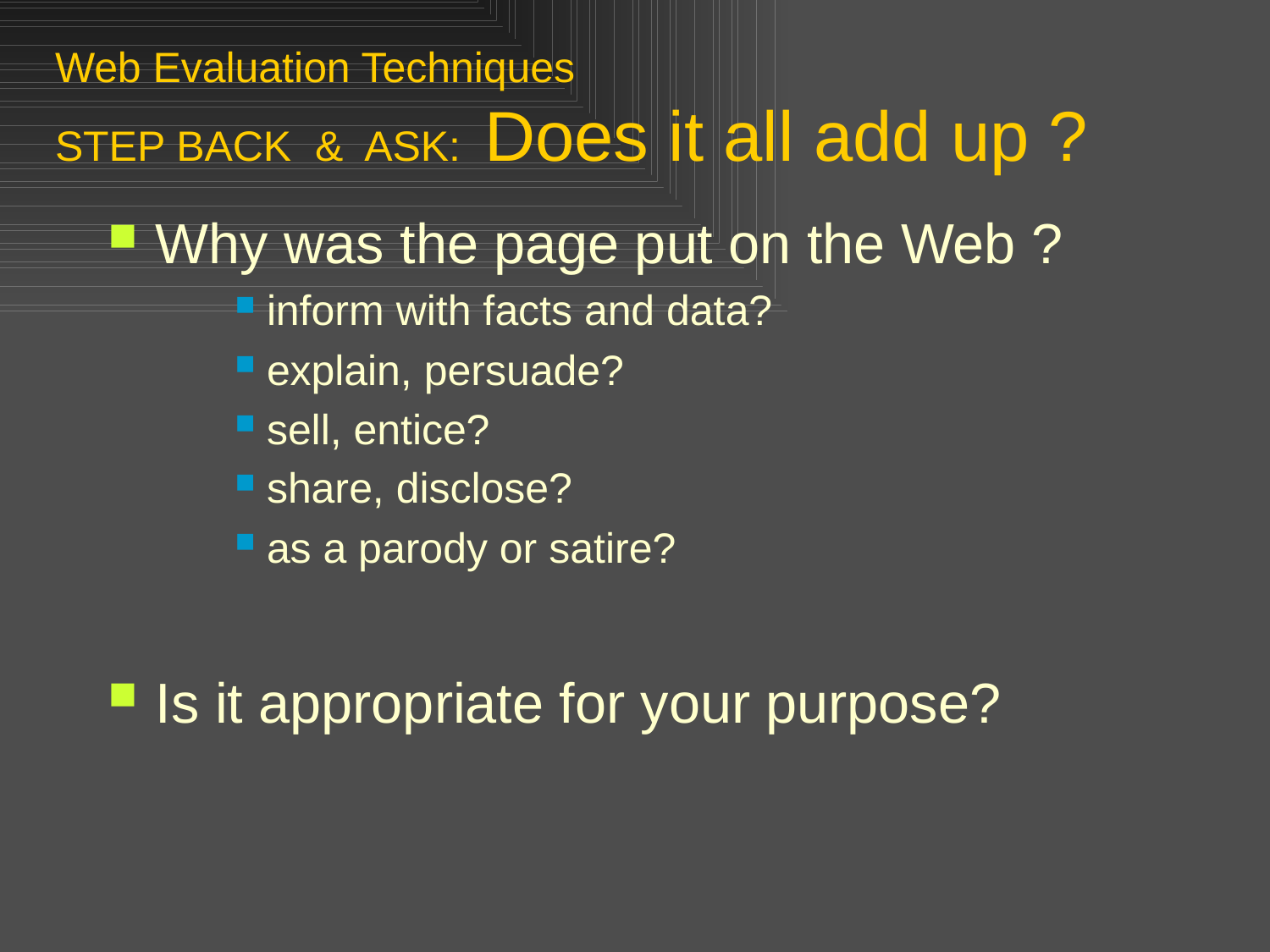

# Web Evaluation Techniques STEP BACK  &  ASK:  Does it all add up ?
Why was the page put on the Web ?
inform with facts and data?
explain, persuade?
sell, entice?
share, disclose?
as a parody or satire?

Is it appropriate for your purpose?